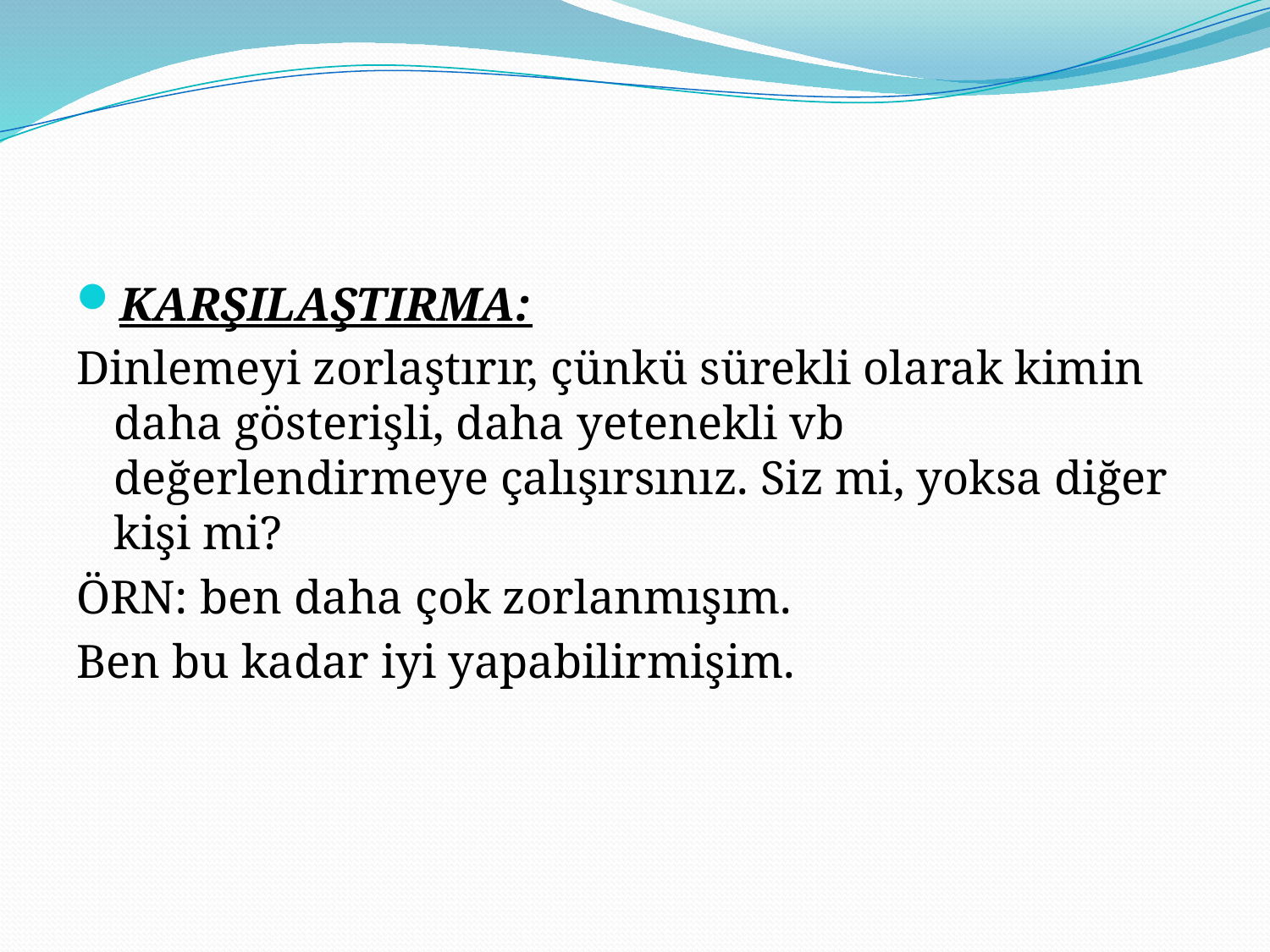

#
KARŞILAŞTIRMA:
Dinlemeyi zorlaştırır, çünkü sürekli olarak kimin daha gösterişli, daha yetenekli vb değerlendirmeye çalışırsınız. Siz mi, yoksa diğer kişi mi?
ÖRN: ben daha çok zorlanmışım.
Ben bu kadar iyi yapabilirmişim.